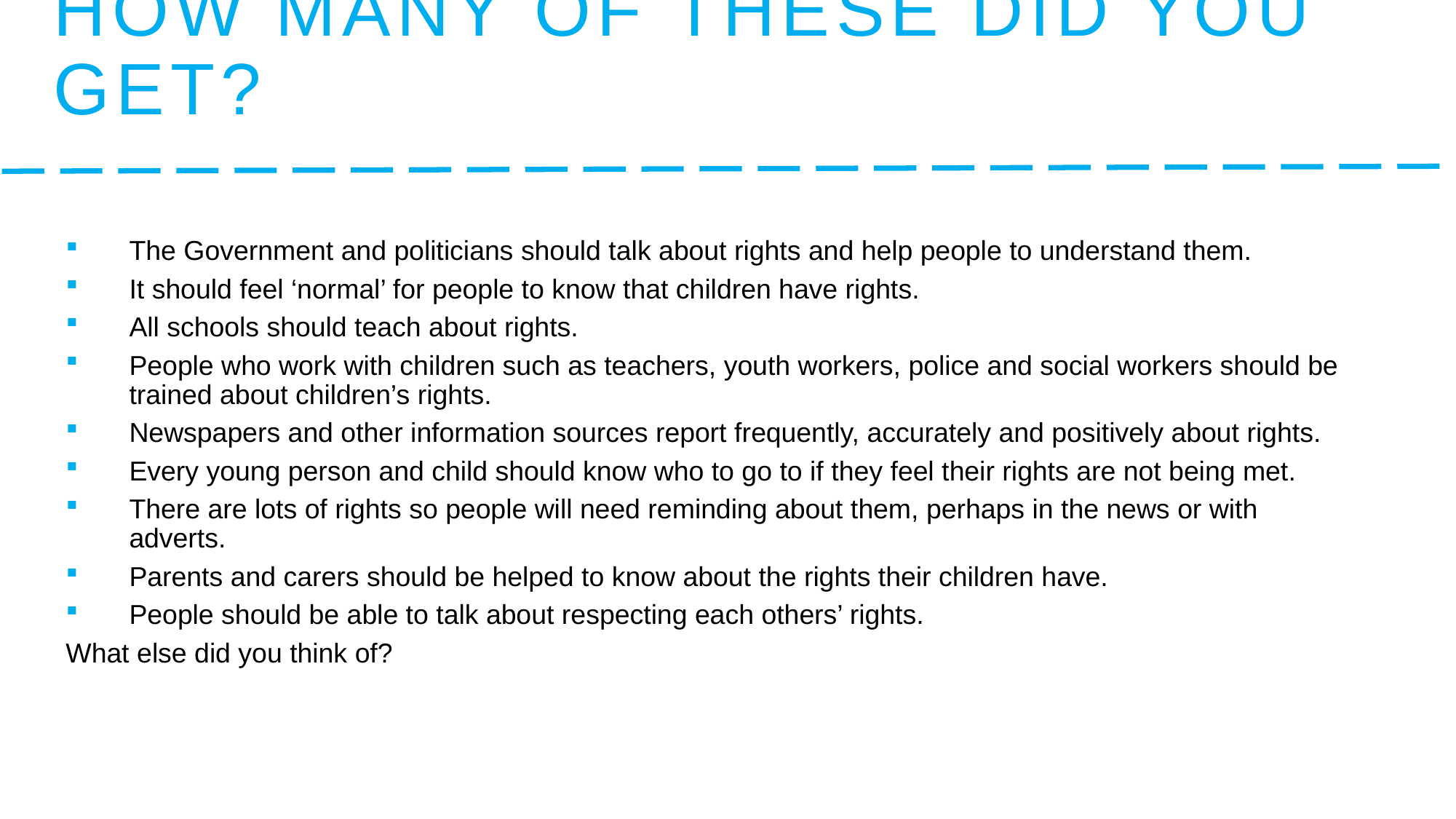

# How many of these did you get?
The Government and politicians should talk about rights and help people to understand them.
It should feel ‘normal’ for people to know that children have rights.
All schools should teach about rights.
People who work with children such as teachers, youth workers, police and social workers should be trained about children’s rights.
Newspapers and other information sources report frequently, accurately and positively about rights.
Every young person and child should know who to go to if they feel their rights are not being met.
There are lots of rights so people will need reminding about them, perhaps in the news or with adverts.
Parents and carers should be helped to know about the rights their children have.
People should be able to talk about respecting each others’ rights.
What else did you think of?